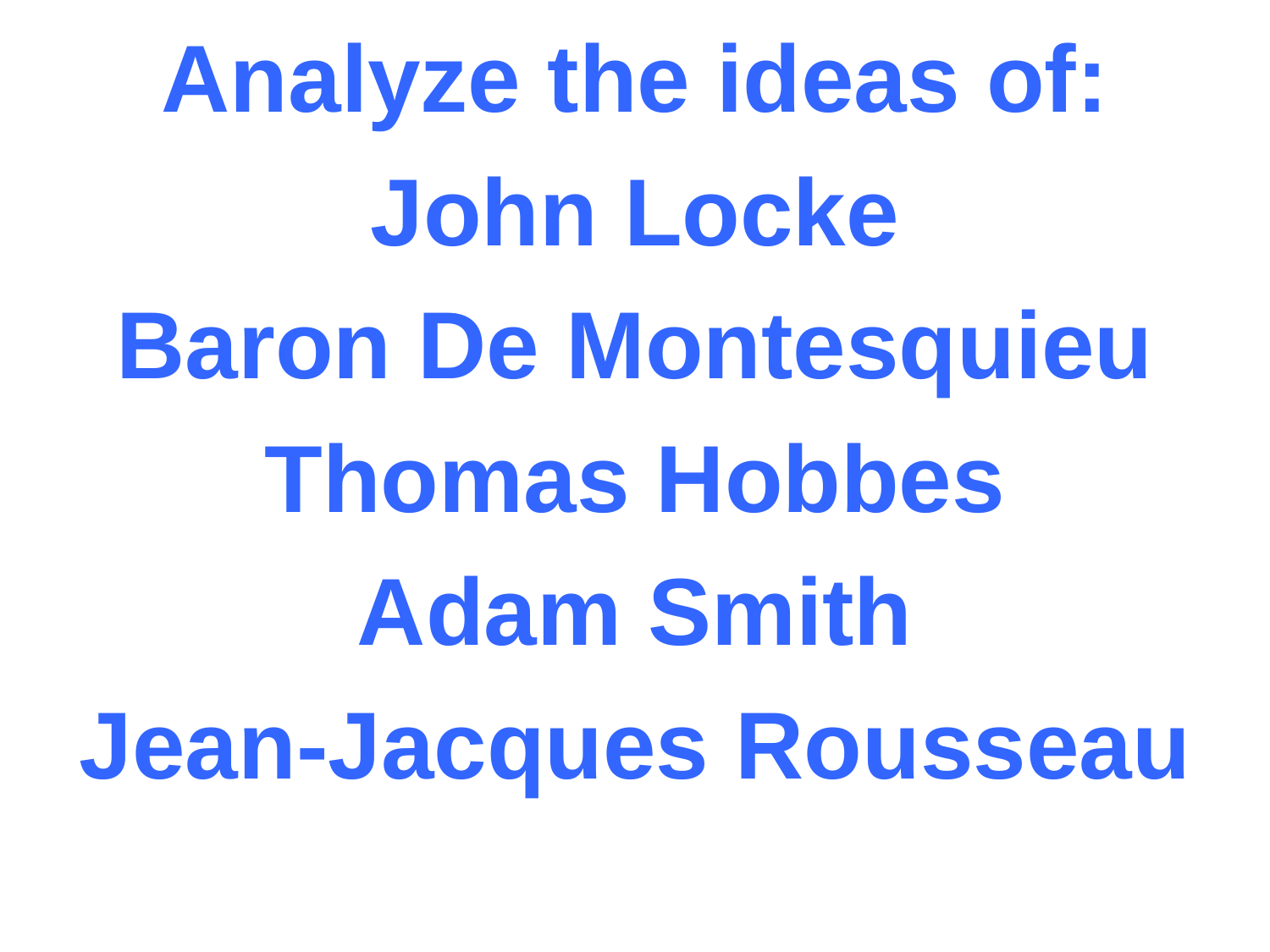

Analyze the ideas of:
John Locke
Baron De Montesquieu
Thomas Hobbes
Adam Smith
Jean-Jacques Rousseau